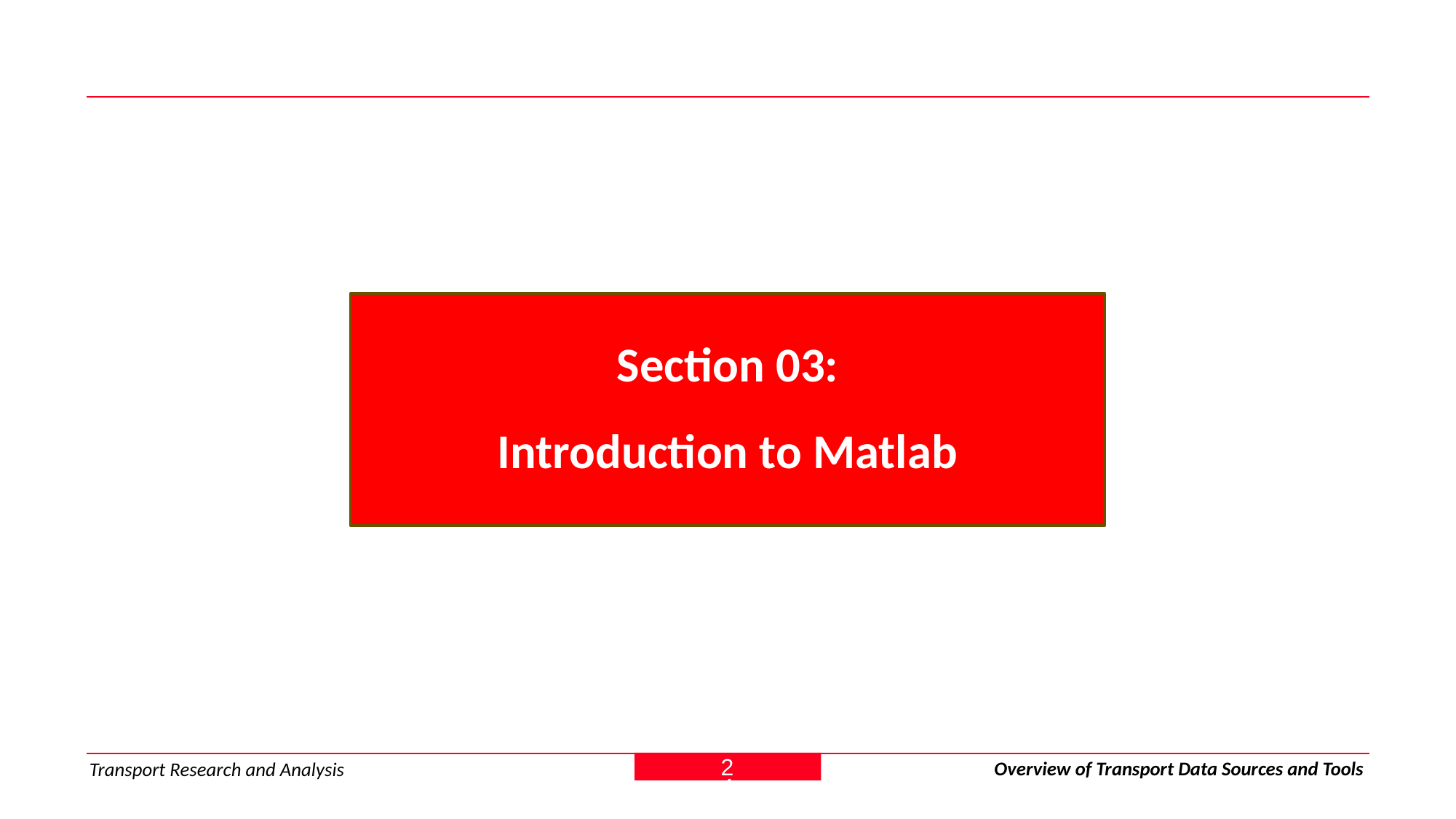

Section 03:
Introduction to Matlab
24
Overview of Transport Data Sources and Tools
Transport Research and Analysis